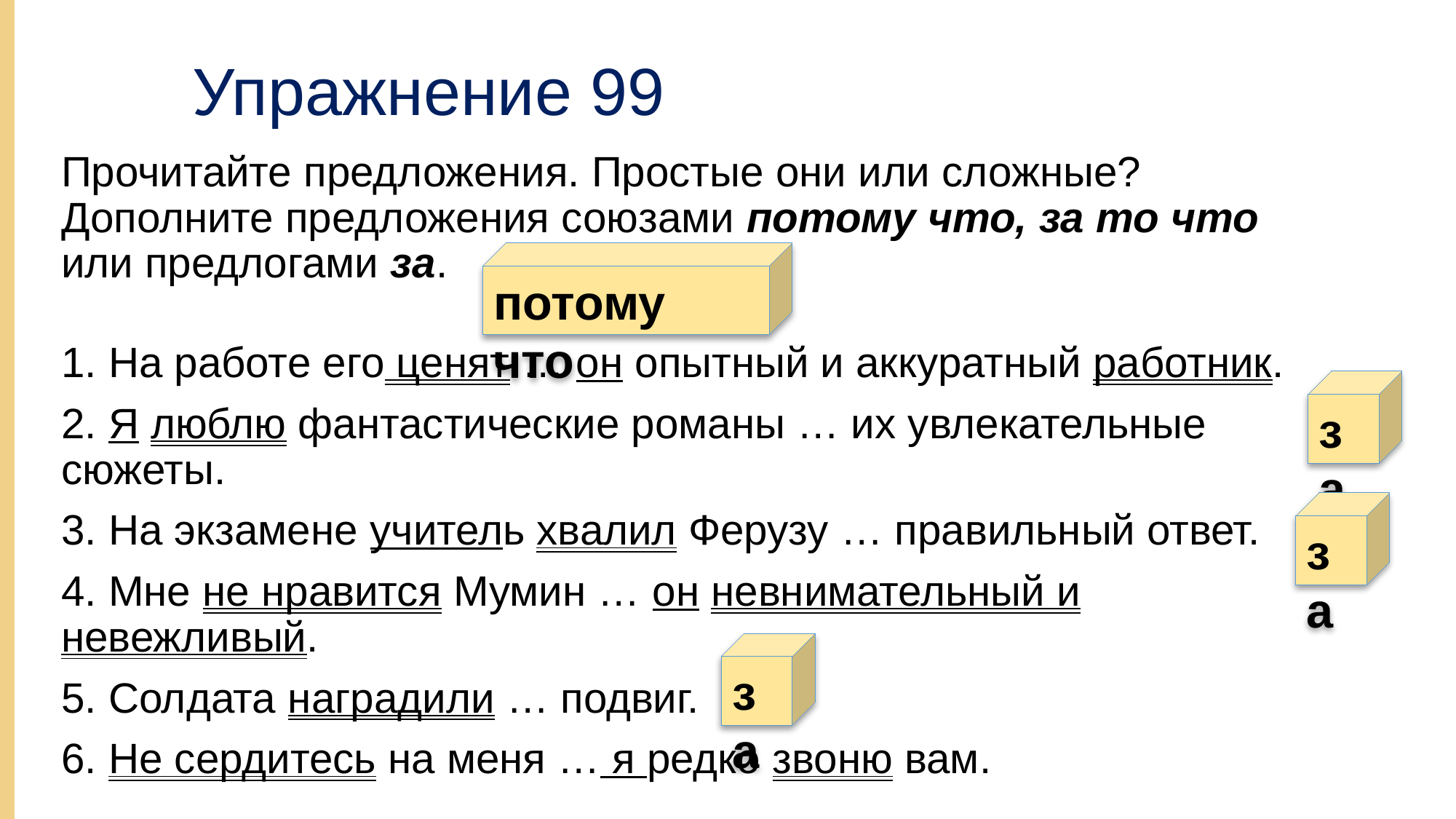

# Упражнение 99
Прочитайте предложения. Простые они или сложные? Дополните предложения союзами потому что, за то что  или предлогами за.
потому что
1. На работе его ценят … он опытный и аккуратный работник.
2. Я люблю фантастические романы … их увлекательные сюжеты.
3. На экзамене учитель хвалил Ферузу … правильный ответ.
4. Мне не нравится Мумин … он невнимательный и невежливый.
5. Солдата наградили … подвиг.
6. Не сердитесь на меня … я редко звоню вам.

за
за
за